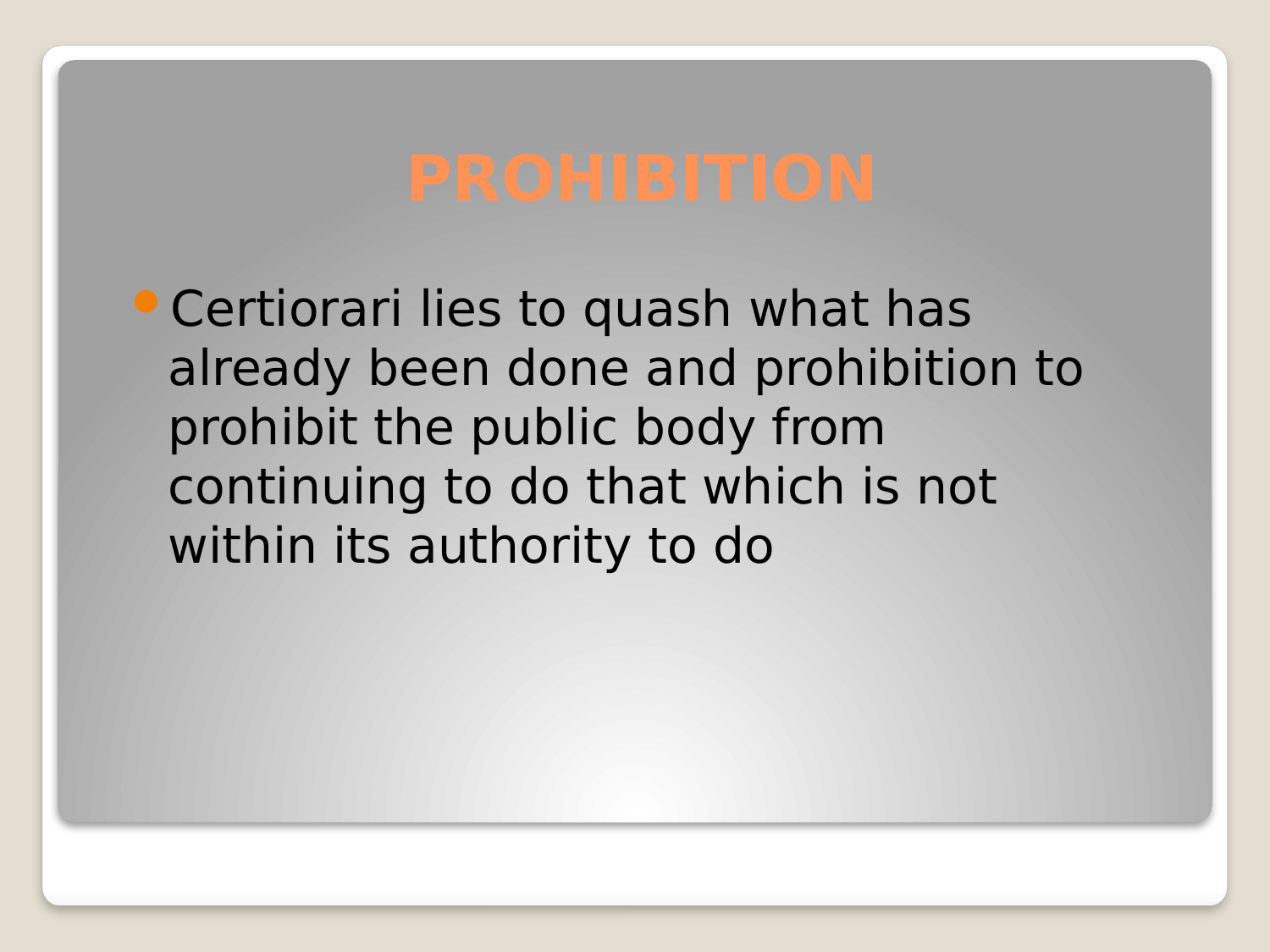

# PROHIBITION
Certiorari lies to quash what has already been done and prohibition to prohibit the public body from continuing to do that which is not within its authority to do